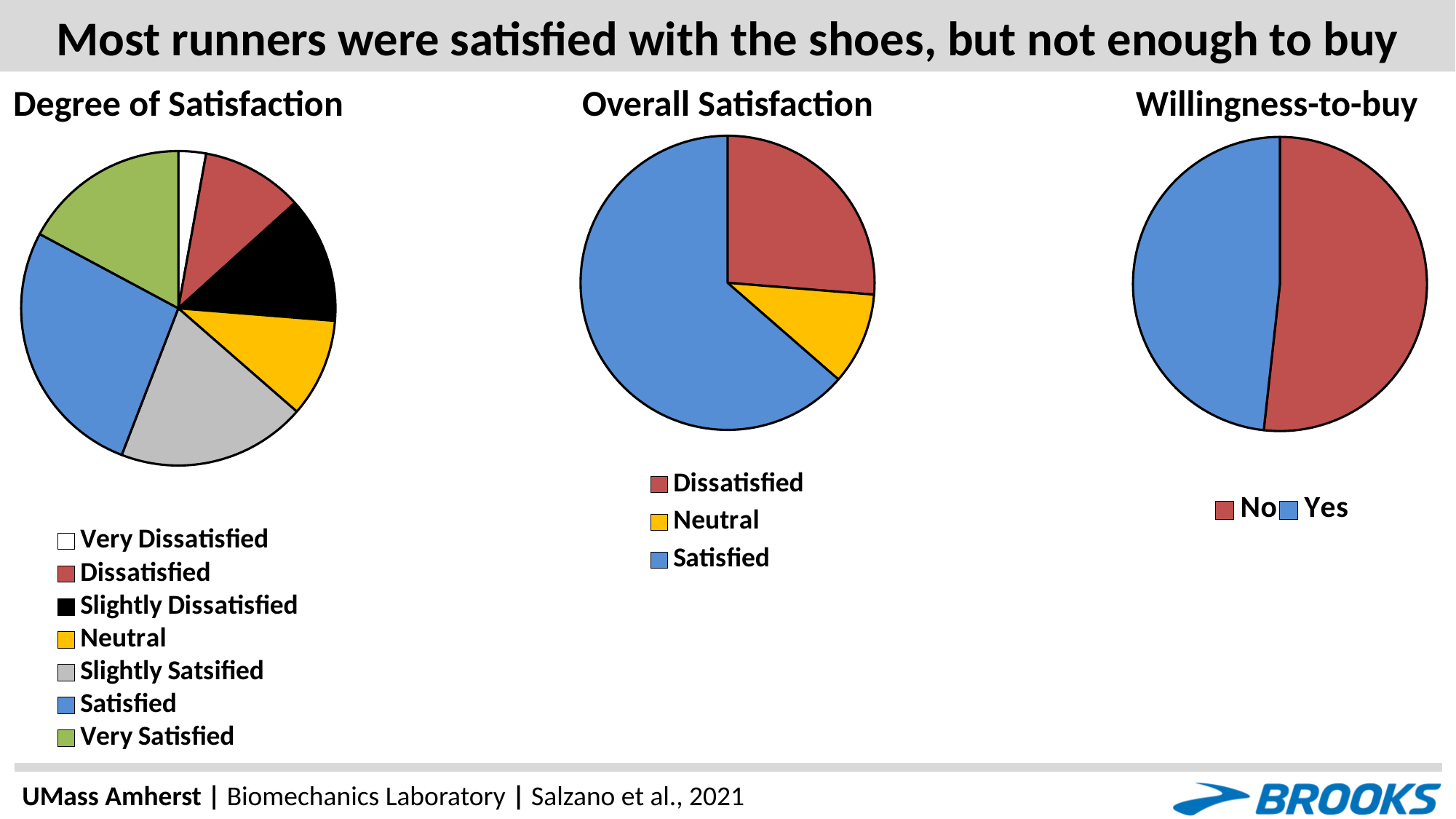

# Most runners were satisfied with the shoes, but not enough to buy
Willingness-to-buy
Degree of Satisfaction
Overall Satisfaction

### Chart

| Category | Pct |
|---|---|
| Very Dissatisfied | 2.844141069397042 |
| Dissatisfied | 10.466439135381114 |
| Slightly Dissatisfied | 12.969283276450511 |
| Neutral | 10.12514220705347 |
| Slightly Satsified | 19.453924914675767 |
| Satisfied | 26.96245733788396 |
| Very Satisfied | 17.178612059158134 |

### Chart

| Category | Pct |
|---|---|
| No | 51.763367463026164 |
| Yes | 48.236632536973836 |

### Chart

| Category | Pct |
|---|---|
| Dissatisfied | 26.27986348122867 |
| Neutral | 10.12514220705347 |
| Satisfied | 63.594994311717855 |